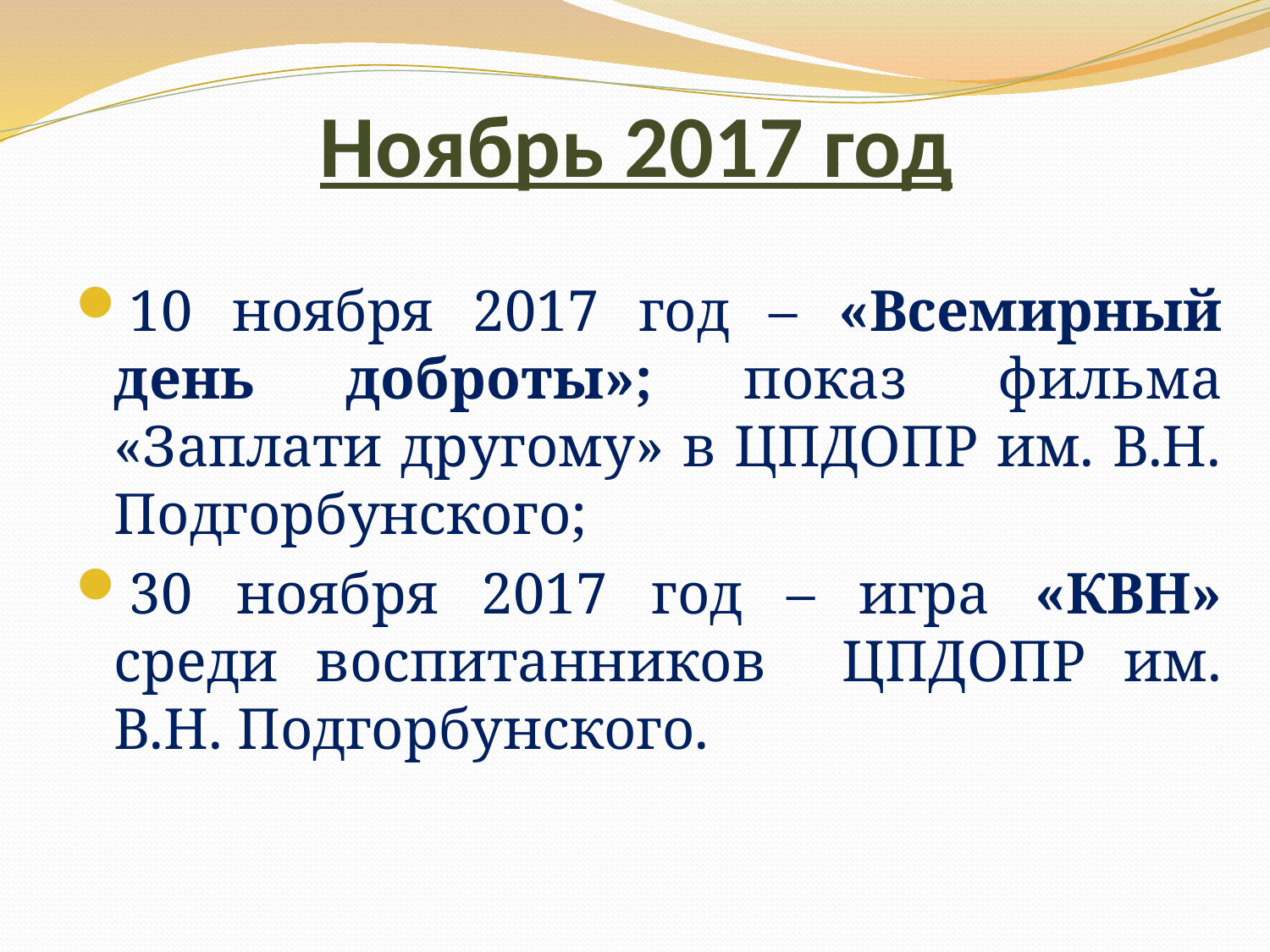

# Ноябрь 2017 год
10 ноября 2017 год – «Всемирный день доброты»; показ фильма «Заплати другому» в ЦПДОПР им. В.Н. Подгорбунского;
30 ноября 2017 год – игра «КВН» среди воспитанников  ЦПДОПР им. В.Н. Подгорбунского.